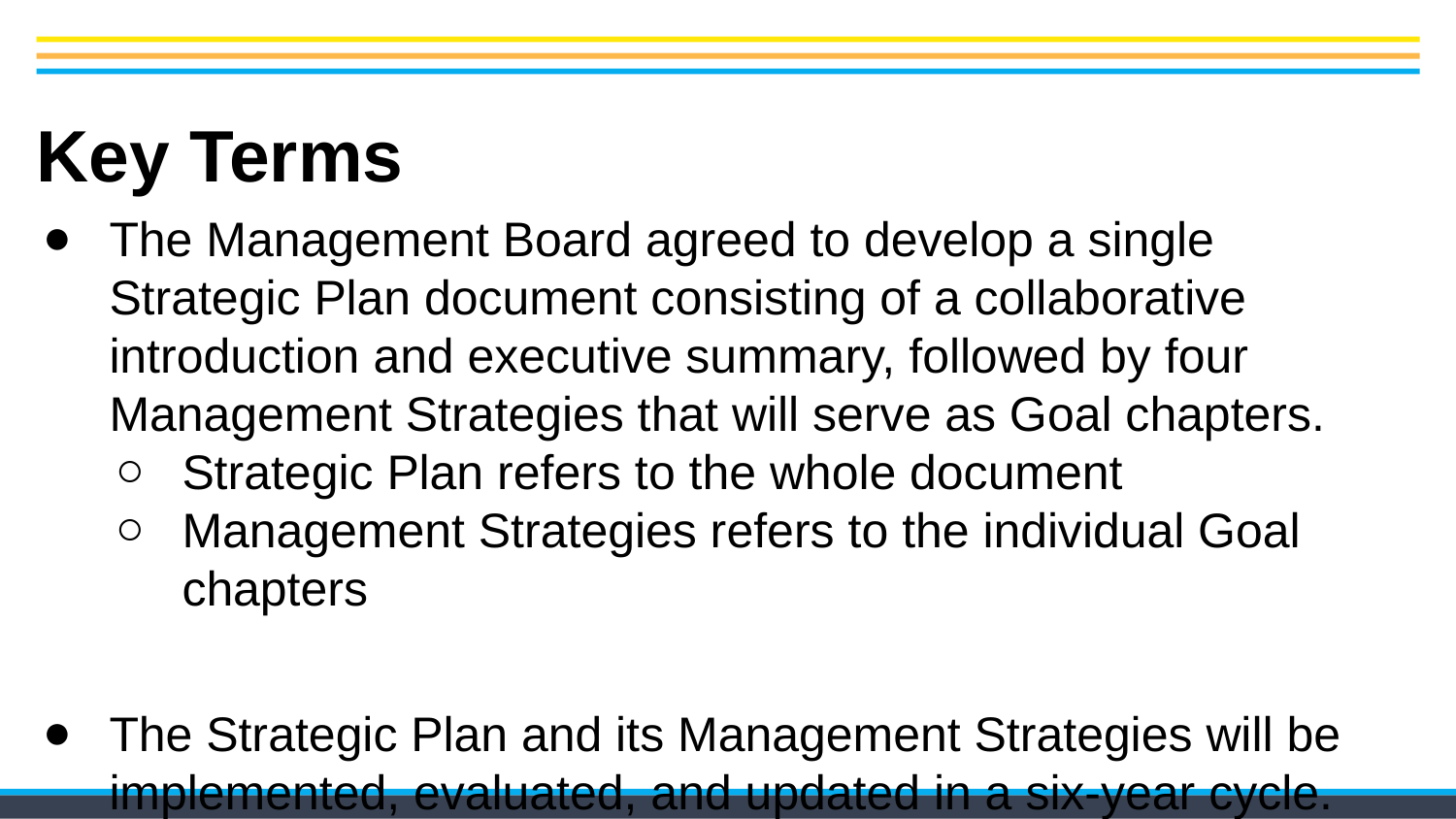

# Key Terms
The Management Board agreed to develop a single Strategic Plan document consisting of a collaborative introduction and executive summary, followed by four Management Strategies that will serve as Goal chapters.
Strategic Plan refers to the whole document
Management Strategies refers to the individual Goal chapters

The Strategic Plan and its Management Strategies will be implemented, evaluated, and updated in a six-year cycle.